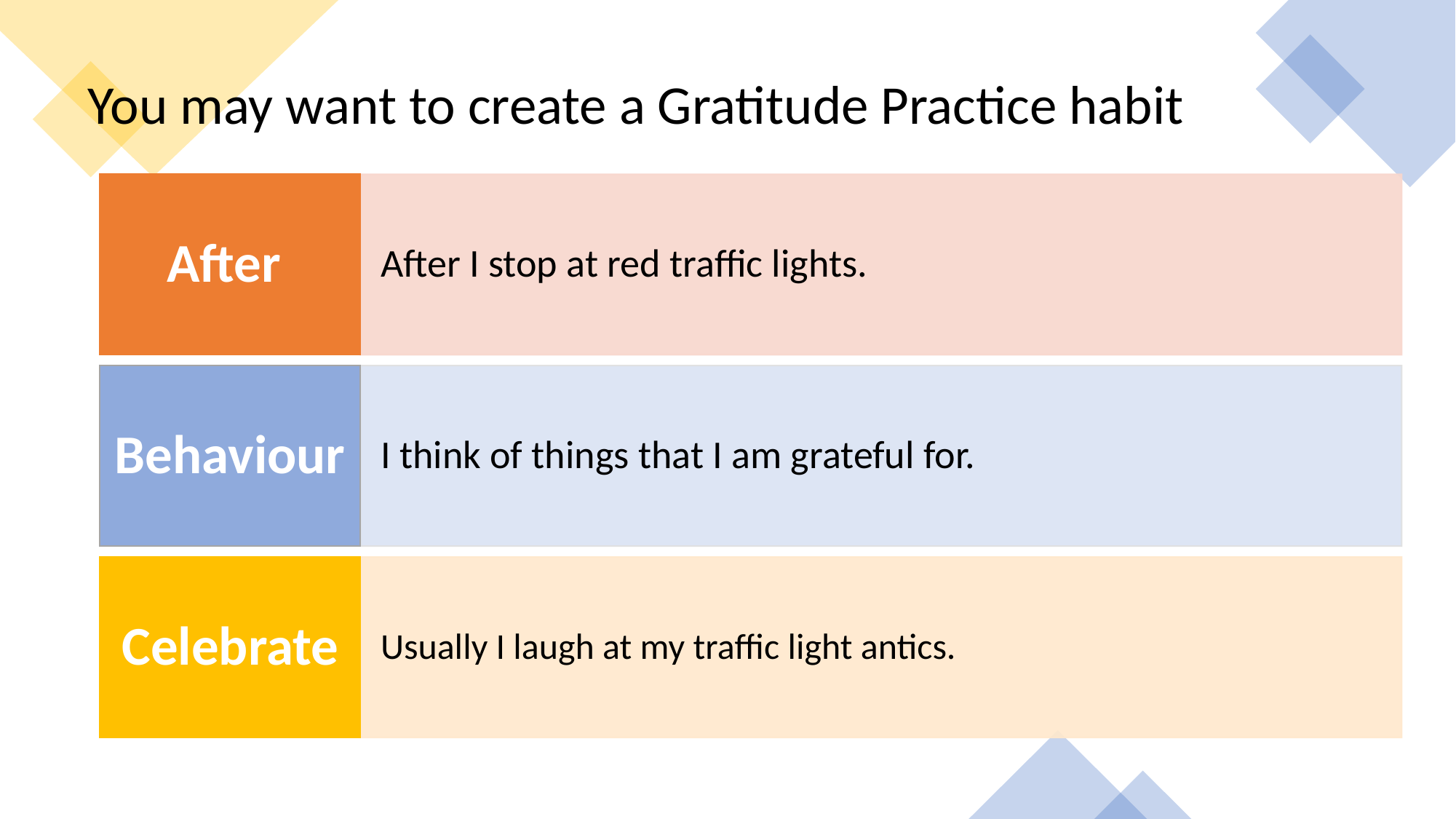

# You may want to create a Gratitude Practice habit

After I stop at red traffic lights.
After
I think of things that I am grateful for.
Behaviour
Usually I laugh at my traffic light antics.
Celebrate